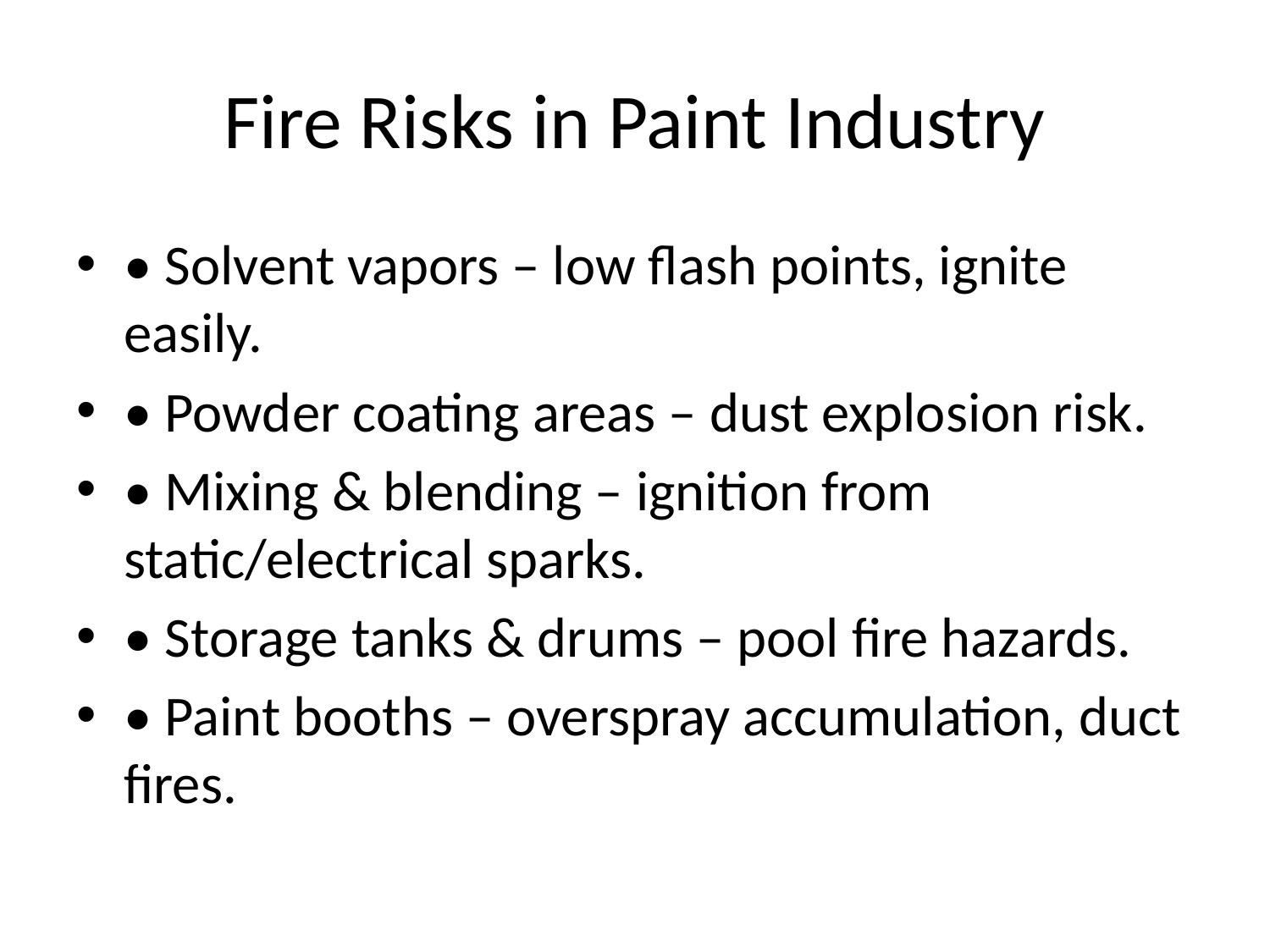

# Fire Risks in Paint Industry
• Solvent vapors – low flash points, ignite easily.
• Powder coating areas – dust explosion risk.
• Mixing & blending – ignition from static/electrical sparks.
• Storage tanks & drums – pool fire hazards.
• Paint booths – overspray accumulation, duct fires.